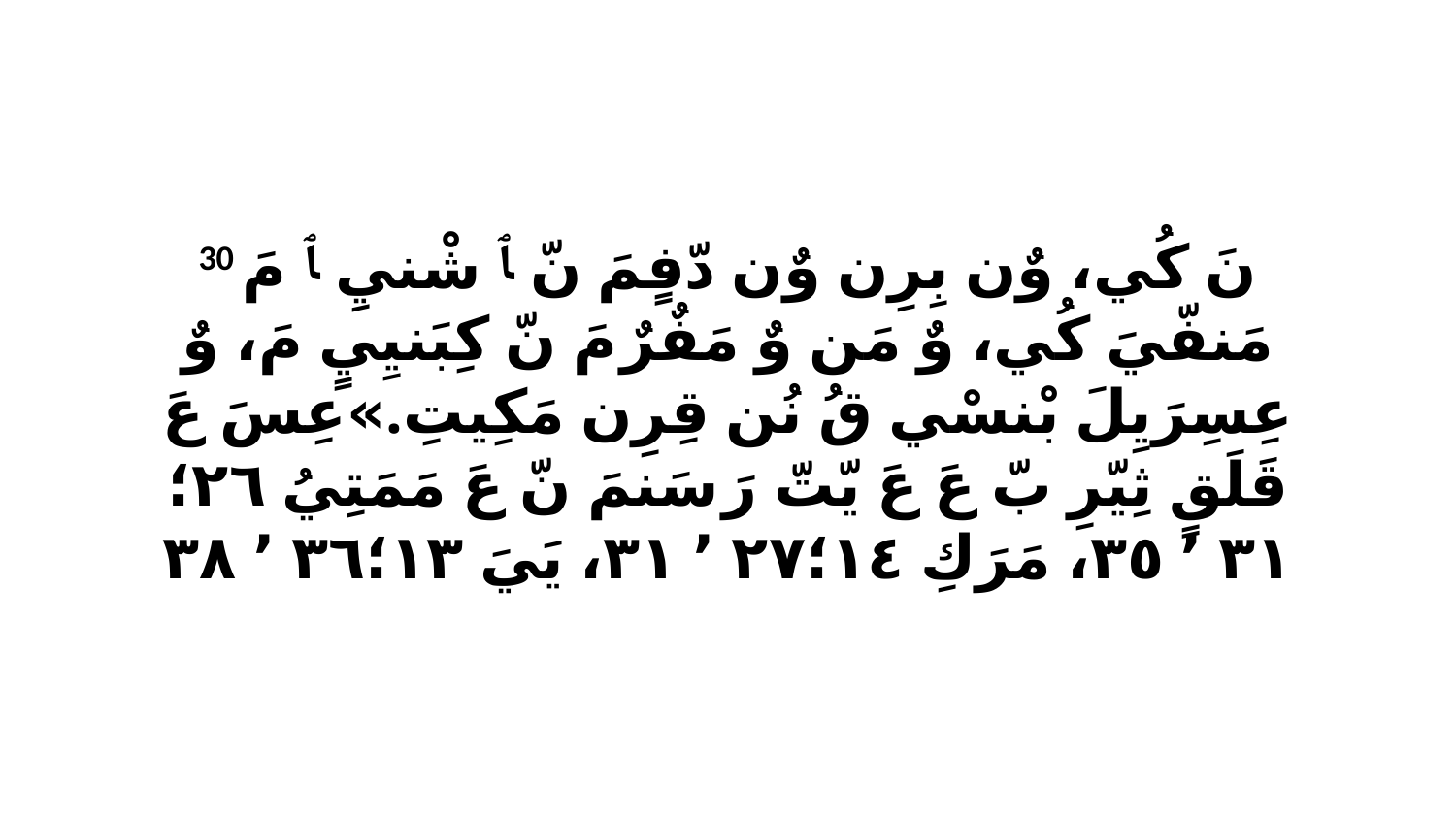

30 نَ كُي، وٌن بِرِن وٌن دّفٍمَ نّ ﭑ شْنيِ ﭑ مَ مَنفّيَ كُي، وٌ مَن وٌ مَفٌرٌ مَ نّ كِبَنيِيٍ مَ، وٌ عِسِرَيِلَ بْنسْي قُ نُن قِرِن مَكِيتِ.»عِسَ عَ قَلَقٍ ثِيّرِ بّ عَ عَ يّتّ رَ سَنمَ نّ عَ مَمَتِيُ ٢٦‏؛٣١ ٬ ٣٥، مَرَكِ ١٤‏؛٢٧ ٬ ٣١، يَيَ ١٣‏؛٣٦ ٬ ٣٨